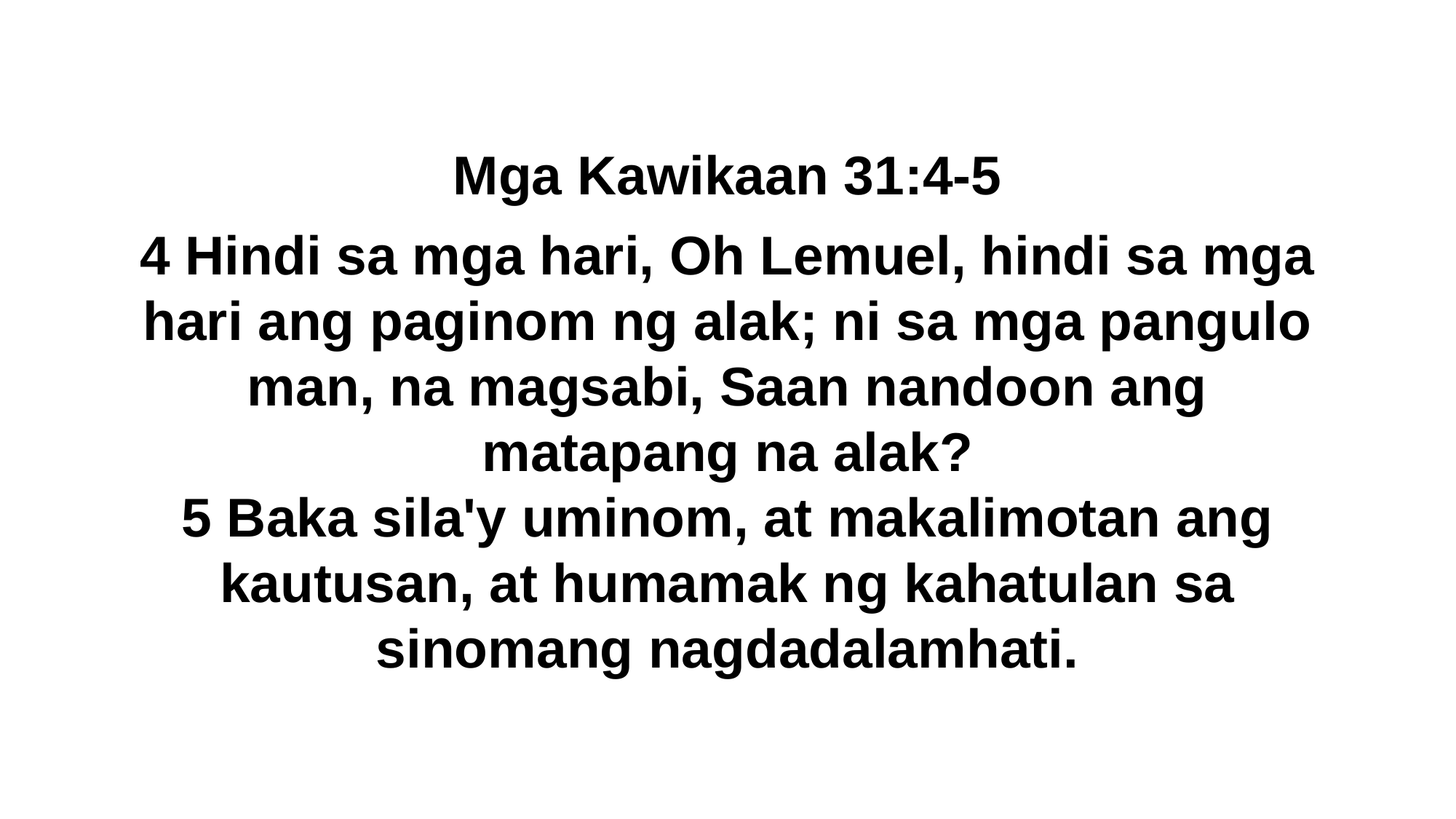

Mga Kawikaan 31:4-5
4 Hindi sa mga hari, Oh Lemuel, hindi sa mga hari ang paginom ng alak; ni sa mga pangulo man, na magsabi, Saan nandoon ang matapang na alak?
5 Baka sila'y uminom, at makalimotan ang kautusan, at humamak ng kahatulan sa sinomang nagdadalamhati.